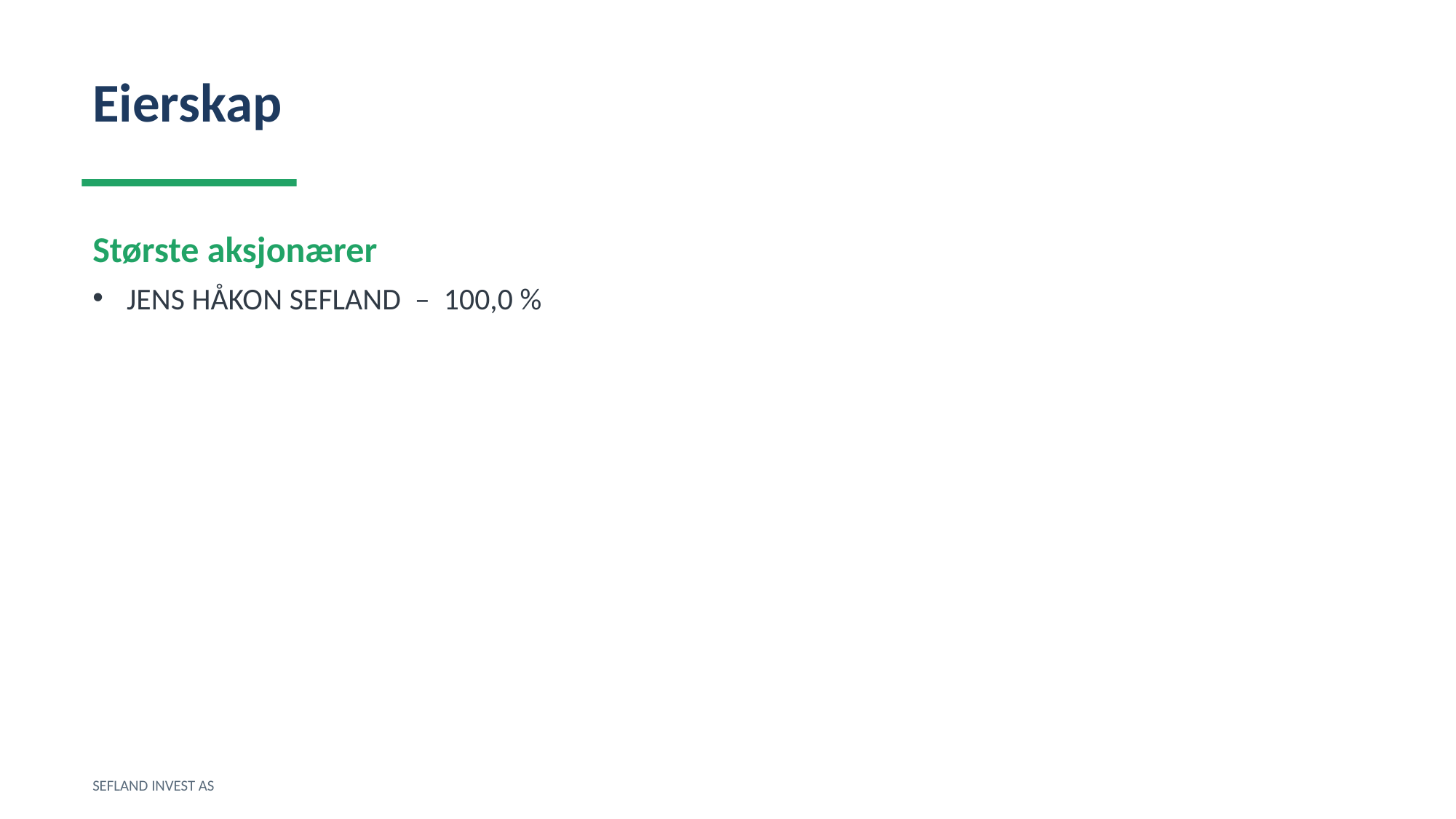

Eierskap

Største aksjonærer
JENS HÅKON SEFLAND  –  100,0 %
SEFLAND INVEST AS